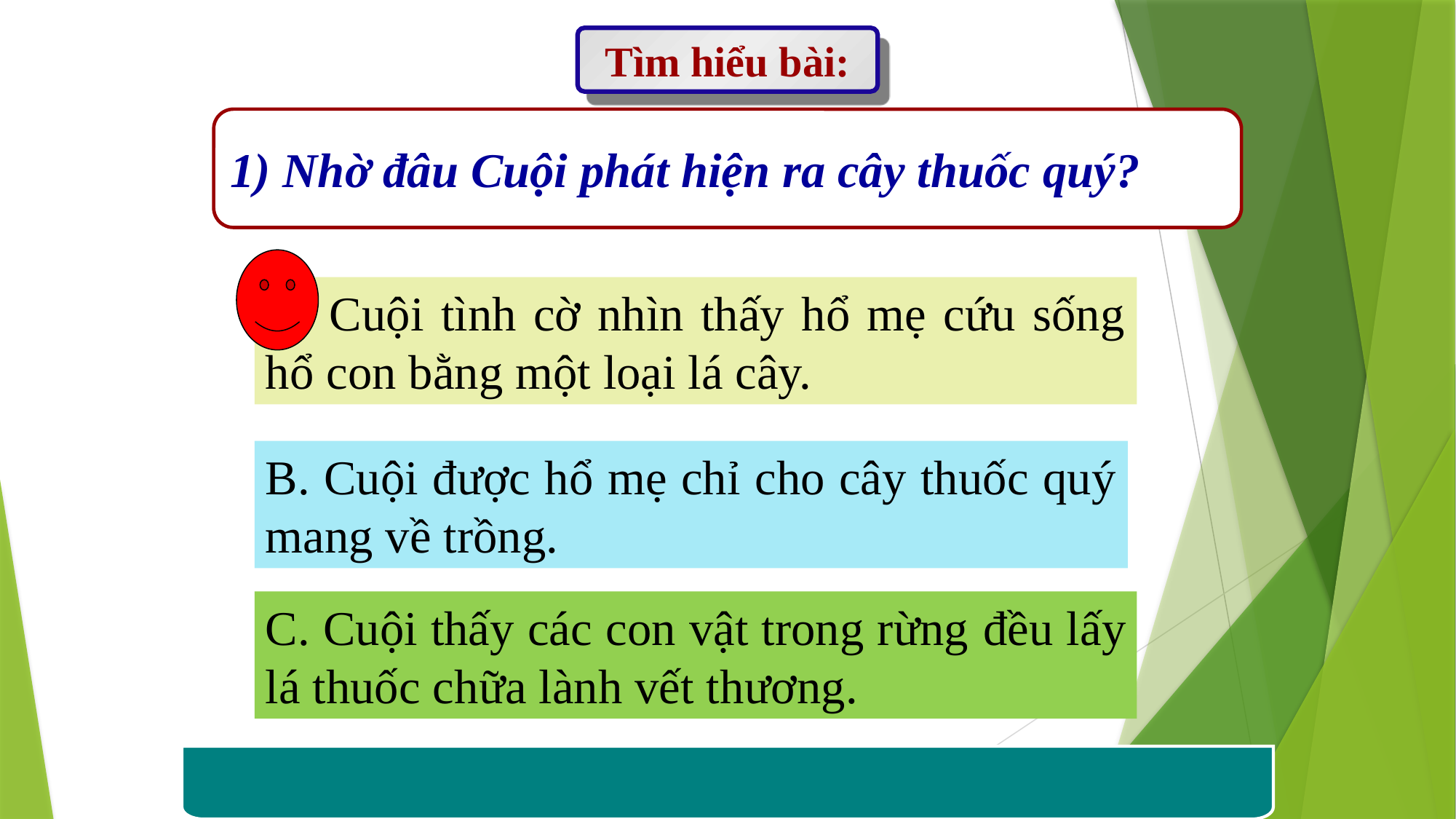

Tìm hiểu bài:
1) Nhờ đâu Cuội phát hiện ra cây thuốc quý?

A. Cuội tình cờ nhìn thấy hổ mẹ cứu sống hổ con bằng một loại lá cây.
B. Cuội được hổ mẹ chỉ cho cây thuốc quý mang về trồng.
C. Cuội thấy các con vật trong rừng đều lấy lá thuốc chữa lành vết thương.